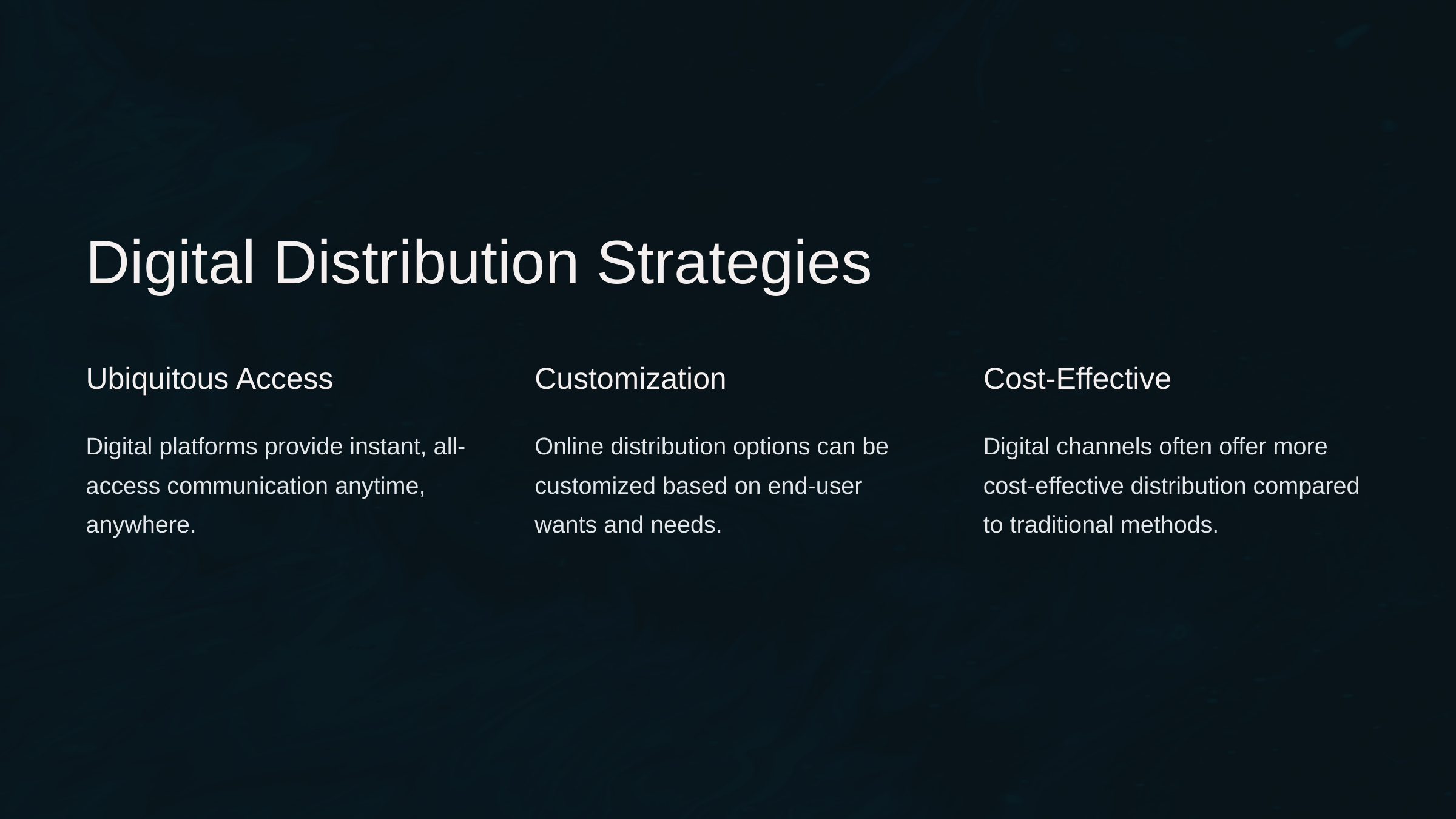

Digital Distribution Strategies
Ubiquitous Access
Customization
Cost-Effective
Digital platforms provide instant, all-access communication anytime, anywhere.
Online distribution options can be customized based on end-user wants and needs.
Digital channels often offer more cost-effective distribution compared to traditional methods.